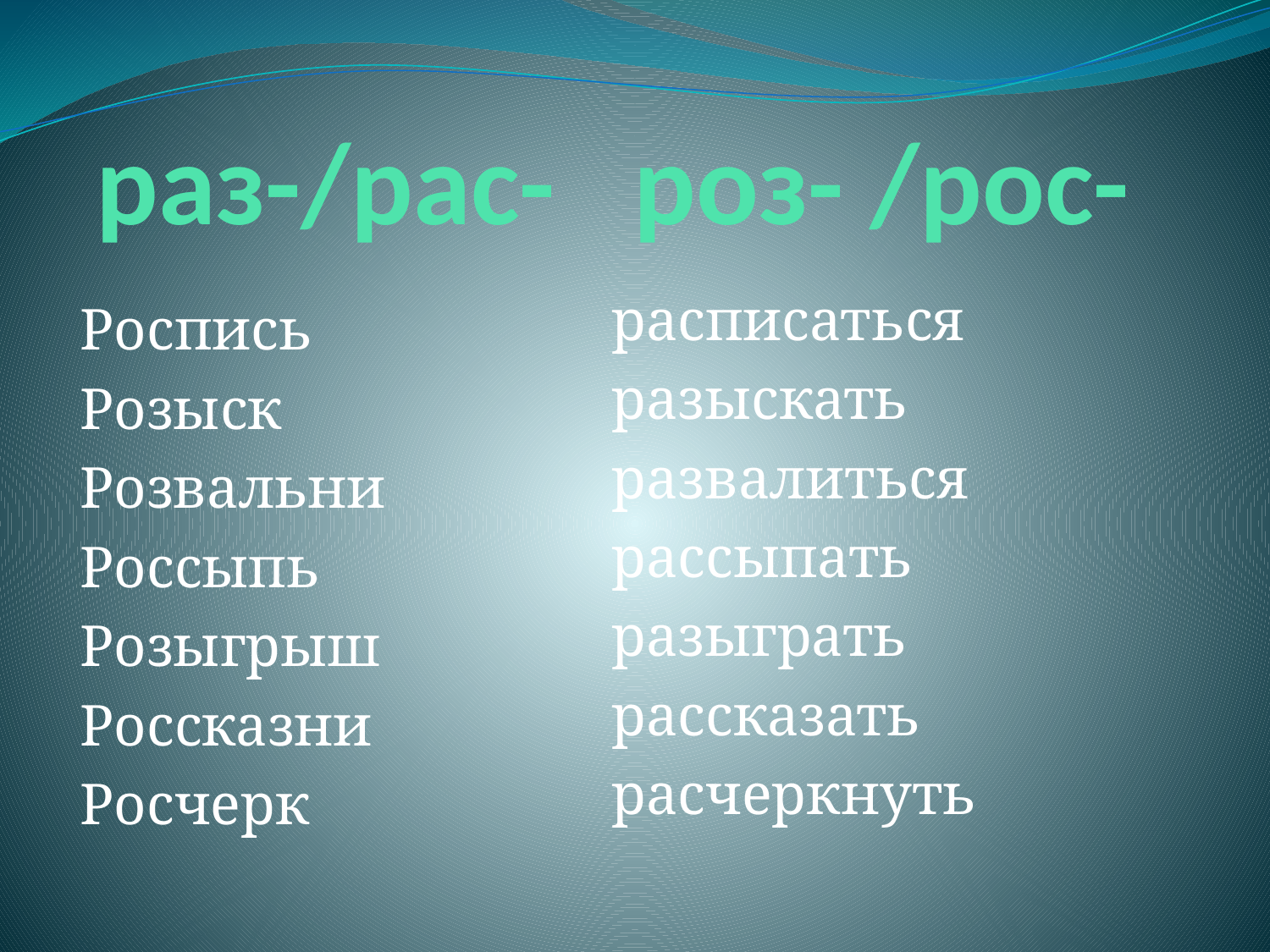

# раз-/рас-   роз- /рос-
расписаться
разыскать
развалиться
рассыпать
разыграть
рассказать
расчеркнуть

Роспись
Розыск
Розвальни
Россыпь
Розыгрыш
Россказни
Росчерк